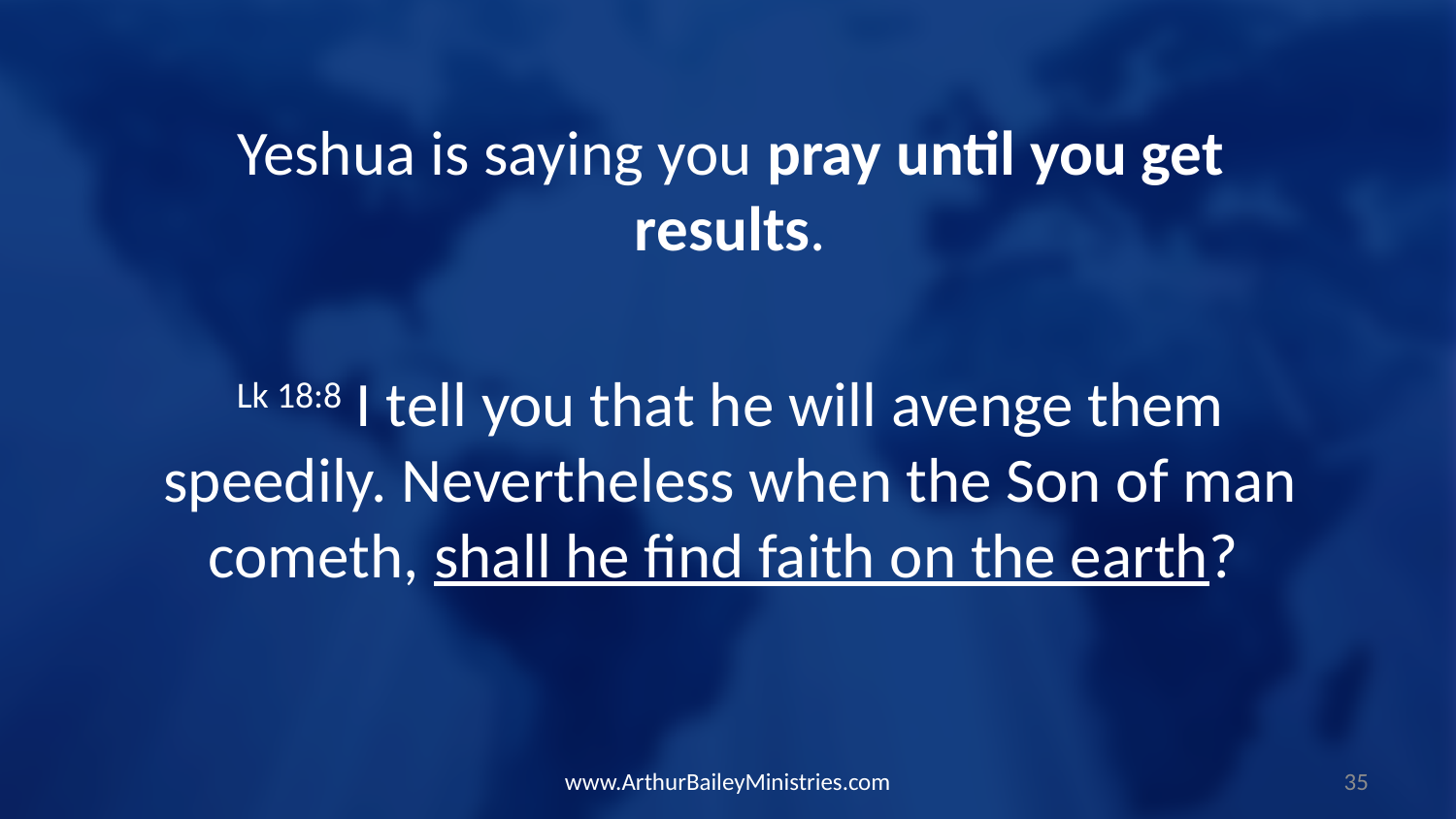

Yeshua is saying you pray until you get results.

Lk 18:8 I tell you that he will avenge them speedily. Nevertheless when the Son of man cometh, shall he find faith on the earth?

www.ArthurBaileyMinistries.com
35